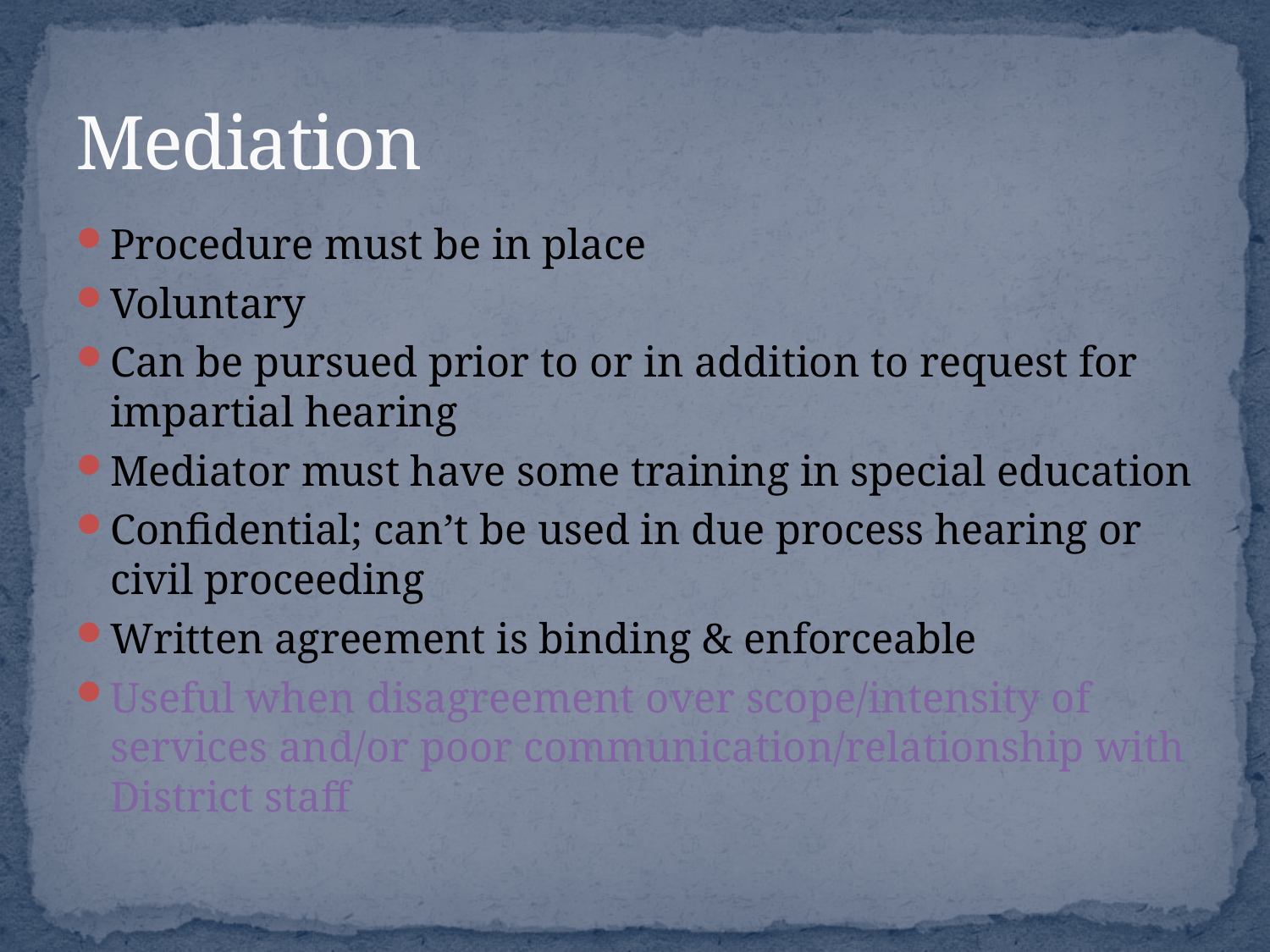

# Mediation
Procedure must be in place
Voluntary
Can be pursued prior to or in addition to request for impartial hearing
Mediator must have some training in special education
Confidential; can’t be used in due process hearing or civil proceeding
Written agreement is binding & enforceable
Useful when disagreement over scope/intensity of services and/or poor communication/relationship with District staff